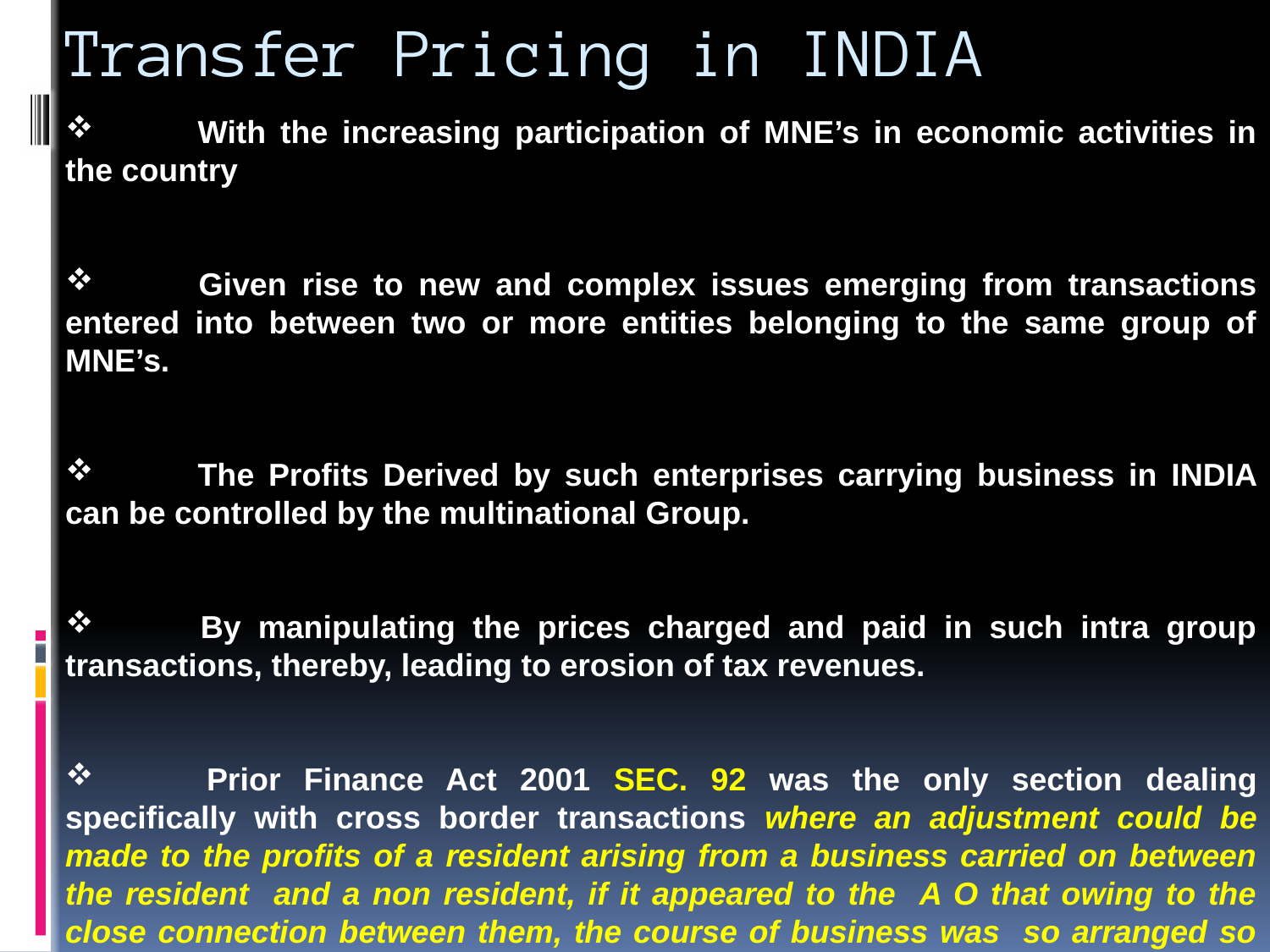

# Transfer Pricing in INDIA
 	With the increasing participation of MNE’s in economic activities in the country

 	Given rise to new and complex issues emerging from transactions entered into between two or more entities belonging to the same group of MNE’s.

 	The Profits Derived by such enterprises carrying business in INDIA can be controlled by the multinational Group.

 	By manipulating the prices charged and paid in such intra group transactions, thereby, leading to erosion of tax revenues.

 	Prior Finance Act 2001 SEC. 92 was the only section dealing specifically with cross border transactions where an adjustment could be made to the profits of a resident arising from a business carried on between the resident  and a non resident, if it appeared to the  A O that owing to the close connection between them, the course of business was  so arranged so as to produce less than expected profits to the resident.